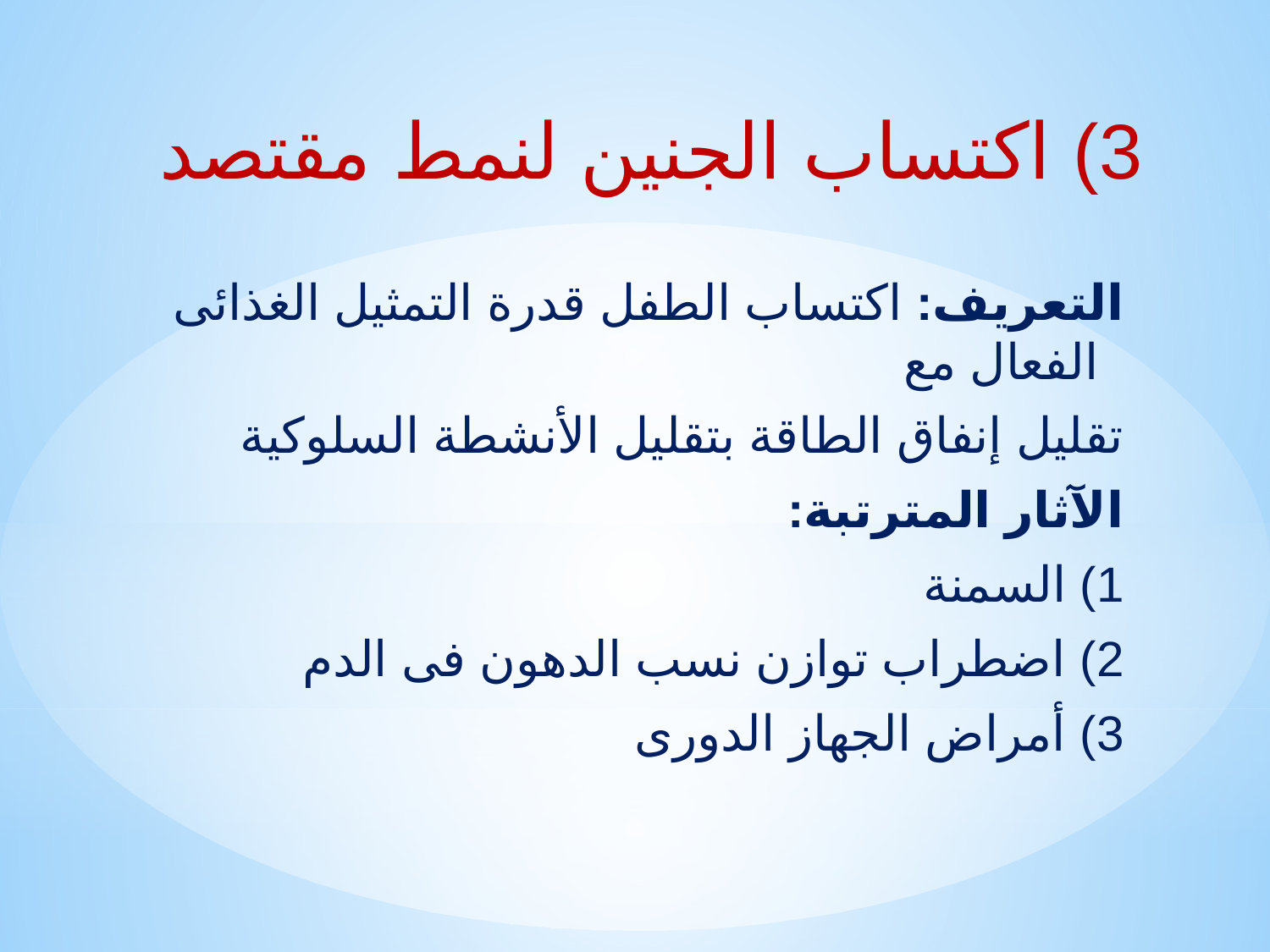

# 3) اكتساب الجنين لنمط مقتصد
التعريف: اكتساب الطفل قدرة التمثيل الغذائى الفعال مع
تقليل إنفاق الطاقة بتقليل الأنشطة السلوكية
الآثار المترتبة:
1) السمنة
2) اضطراب توازن نسب الدهون فى الدم
3) أمراض الجهاز الدورى